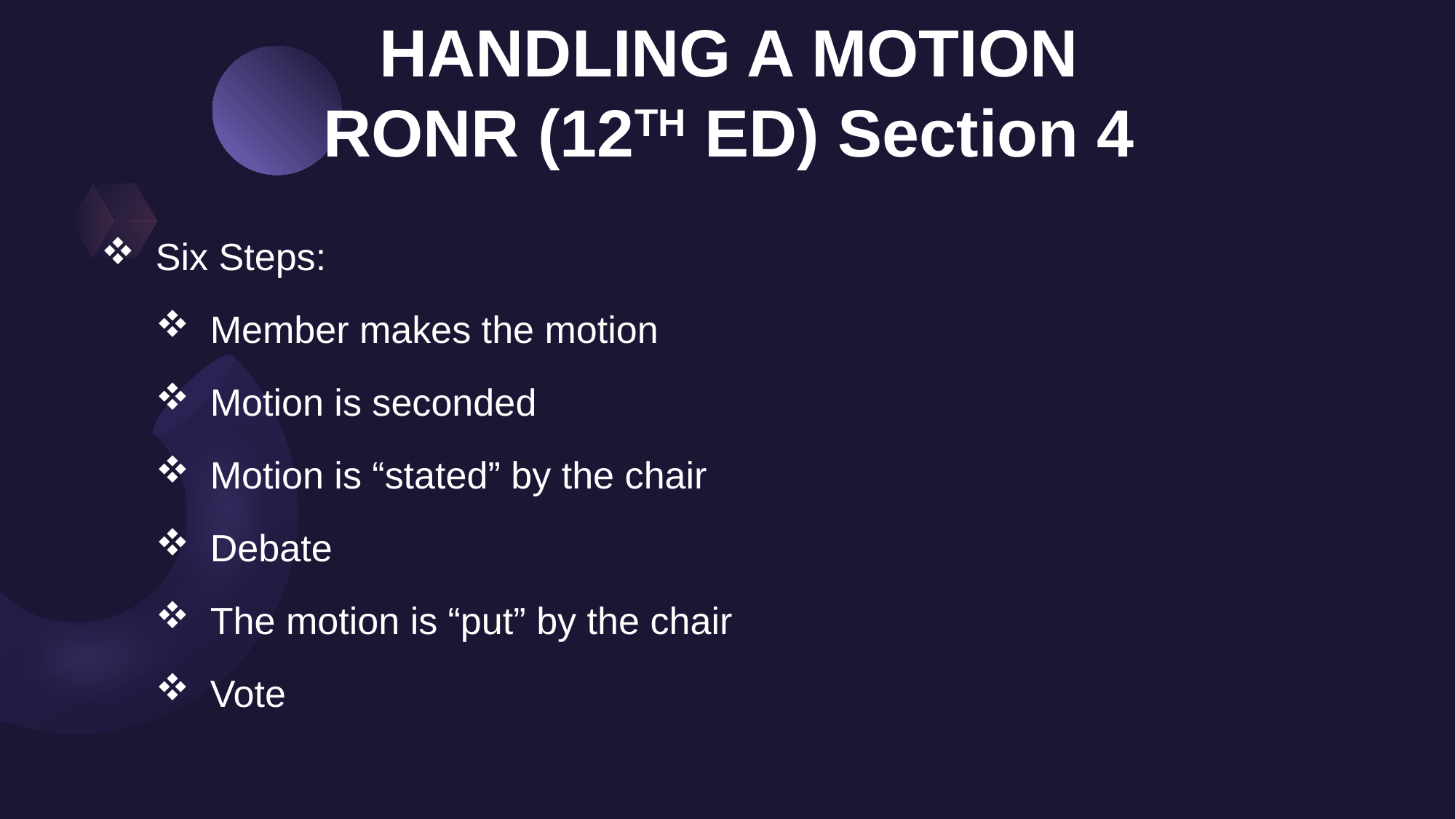

# HANDLING A MOTION RONR (12TH ED) Section 4
Six Steps:
Member makes the motion
Motion is seconded
Motion is “stated” by the chair
Debate
The motion is “put” by the chair
Vote